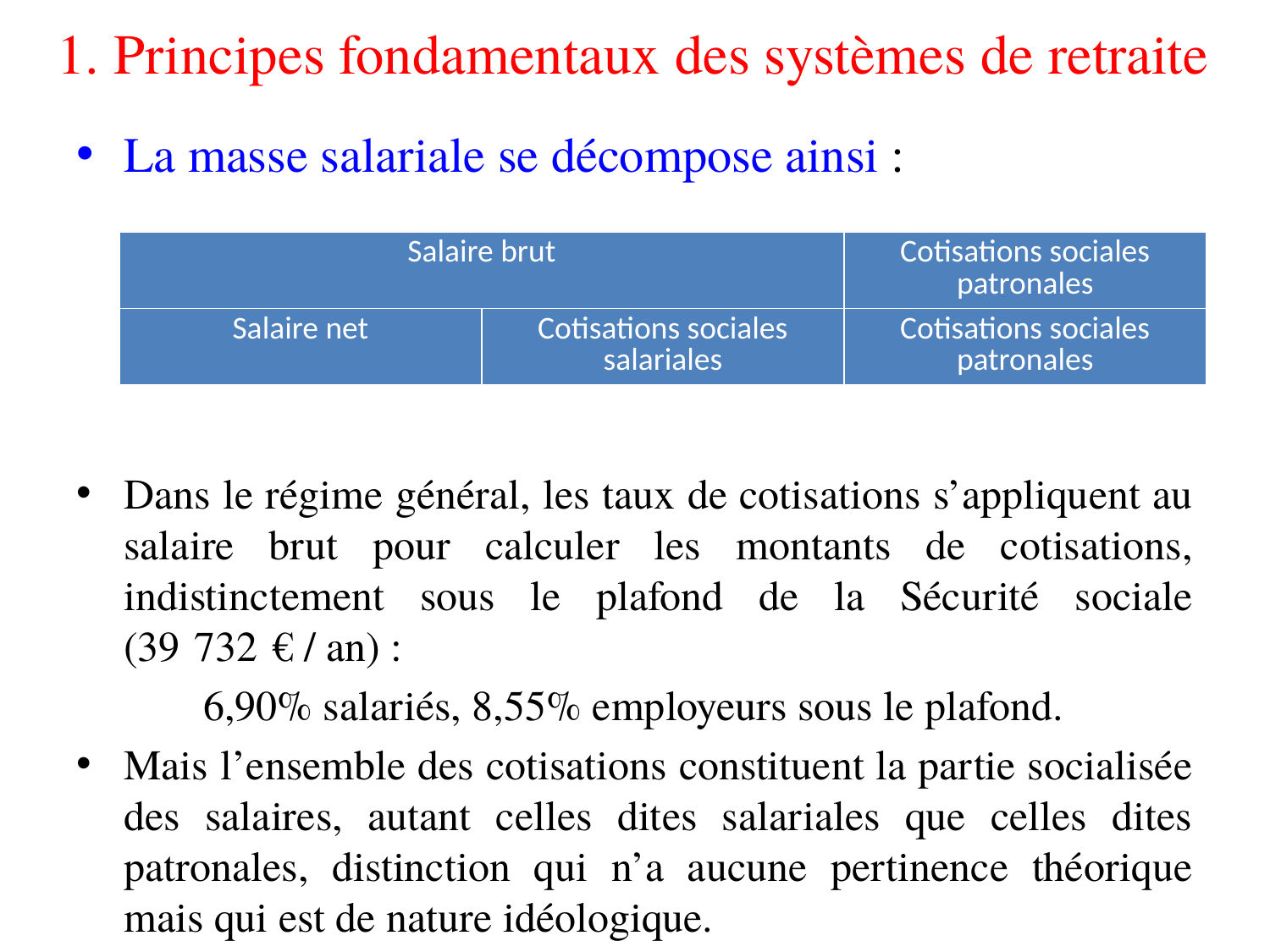

# 1. Principes fondamentaux des systèmes de retraite
La masse salariale se décompose ainsi :

Dans le régime général, les taux de cotisations s’appliquent au salaire brut pour calculer les montants de cotisations, indistinctement sous le plafond de la Sécurité sociale (39 732 € / an) :
	6,90% salariés, 8,55% employeurs sous le plafond.
Mais l’ensemble des cotisations constituent la partie socialisée des salaires, autant celles dites salariales que celles dites patronales, distinction qui n’a aucune pertinence théorique mais qui est de nature idéologique.

| Salaire brut |  | Cotisations sociales patronales |
| --- | --- | --- |
| Salaire net | Cotisations sociales salariales | Cotisations sociales patronales |